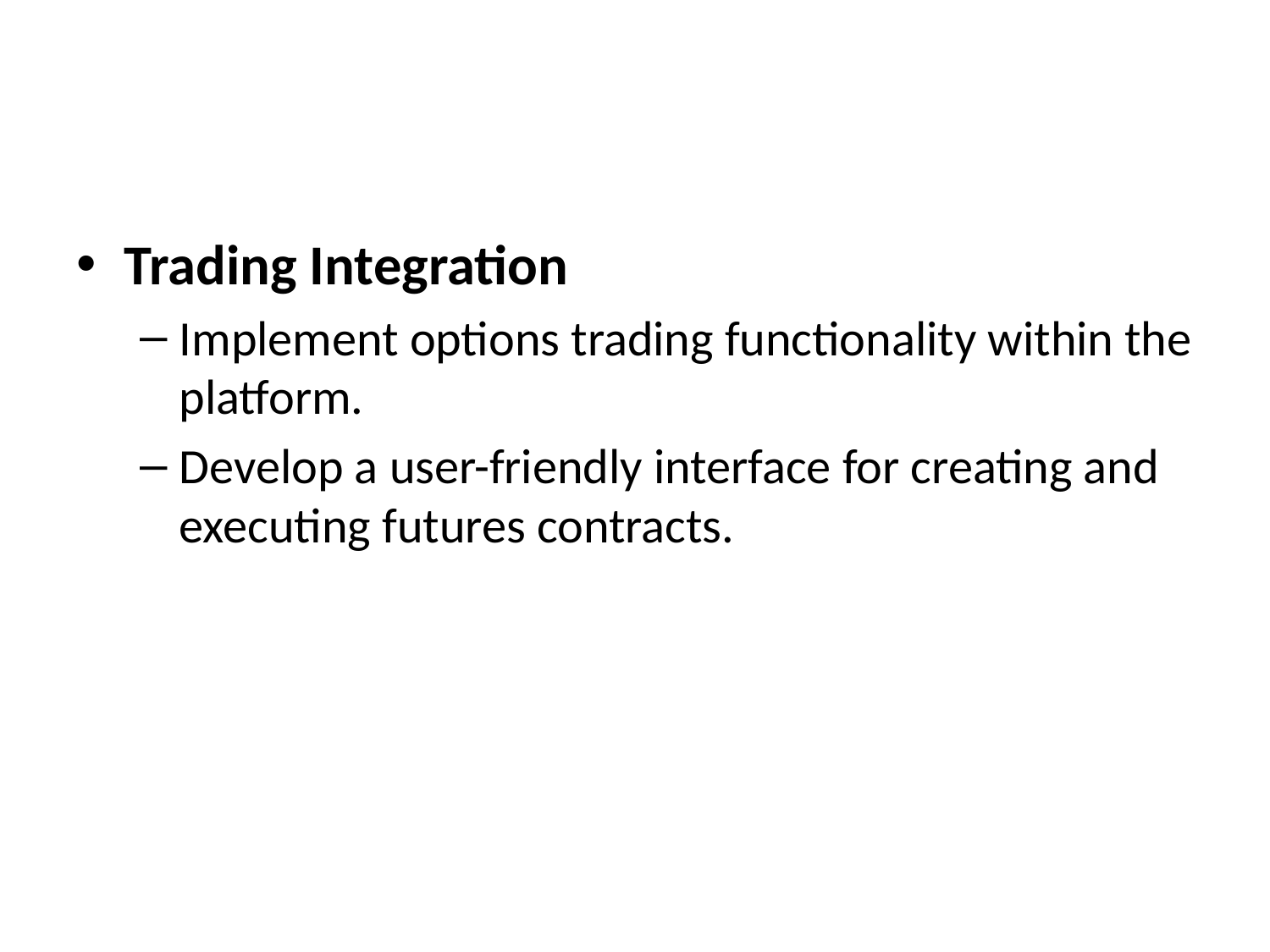

#
Trading Integration
Implement options trading functionality within the platform.
Develop a user-friendly interface for creating and executing futures contracts.